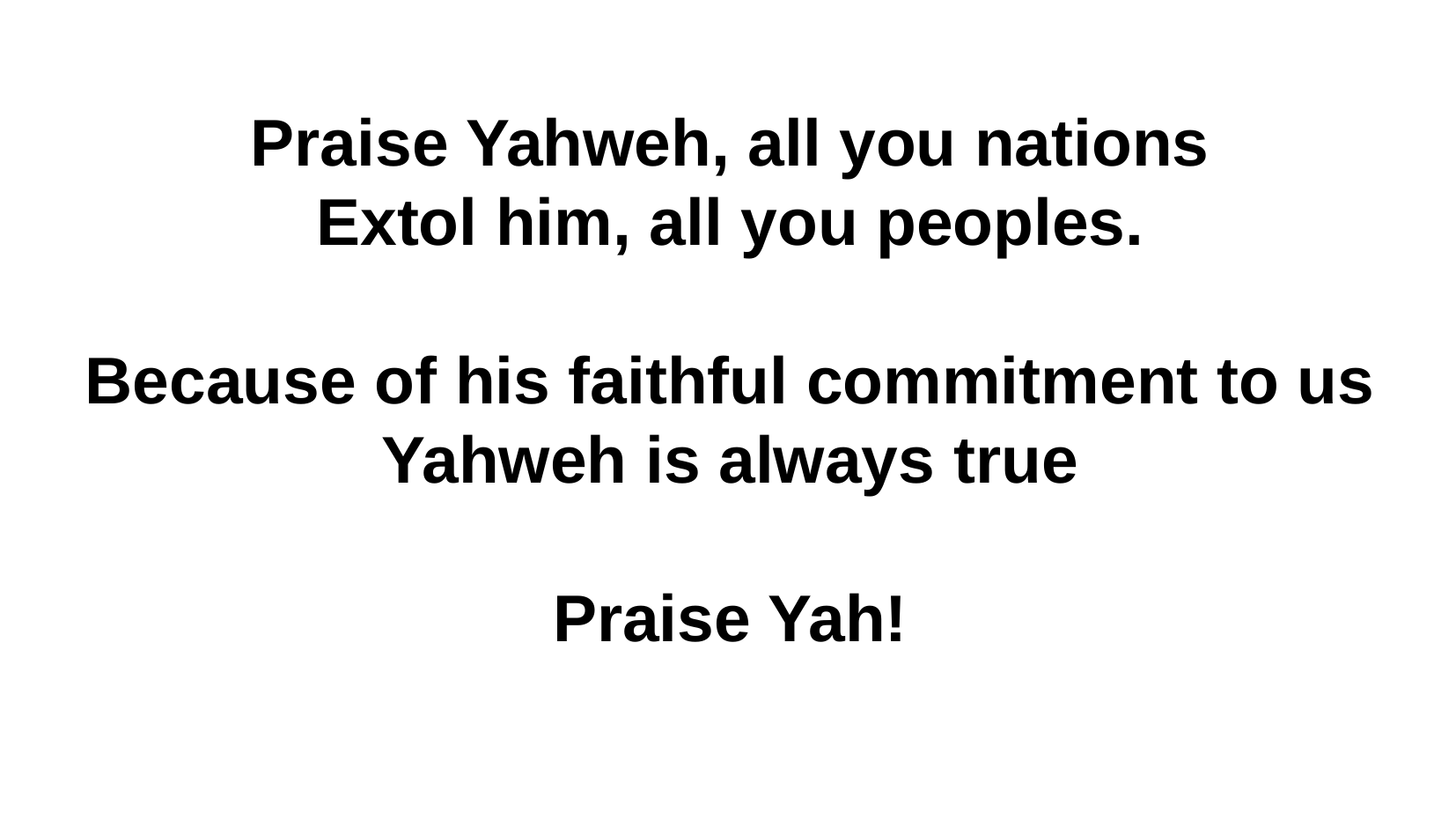

Praise Yahweh, all you nations
Extol him, all you peoples.

Because of his faithful commitment to us
Yahweh is always true

Praise Yah!